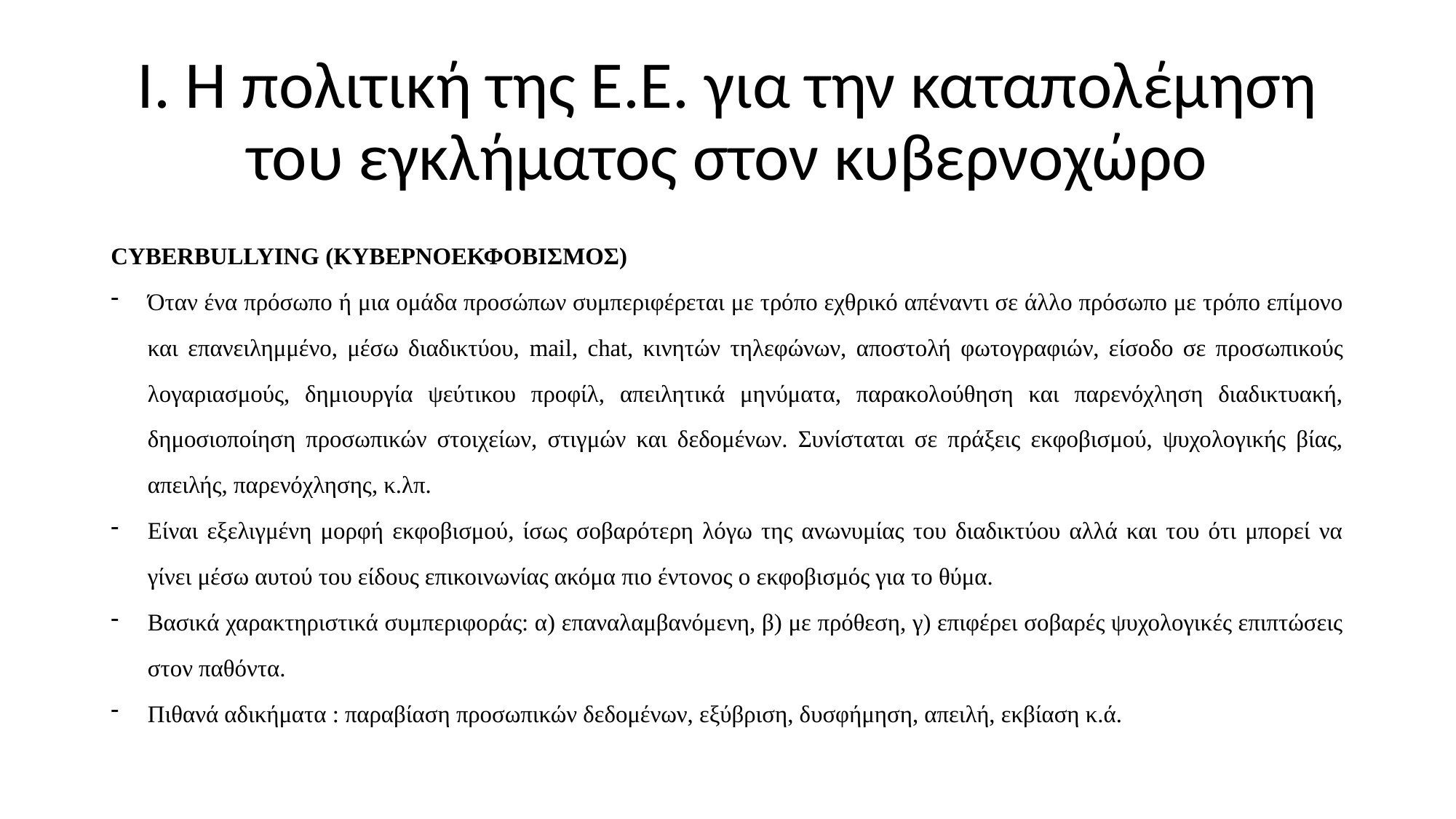

# Ι. Η πολιτική της Ε.Ε. για την καταπολέμηση του εγκλήματος στον κυβερνοχώρο
CYBERBULLYING (ΚΥΒΕΡΝΟΕΚΦΟΒΙΣΜΟΣ)
Όταν ένα πρόσωπο ή μια ομάδα προσώπων συμπεριφέρεται με τρόπο εχθρικό απέναντι σε άλλο πρόσωπο με τρόπο επίμονο και επανειλημμένο, μέσω διαδικτύου, mail, chat, κινητών τηλεφώνων, αποστολή φωτογραφιών, είσοδο σε προσωπικούς λογαριασμούς, δημιουργία ψεύτικου προφίλ, απειλητικά μηνύματα, παρακολούθηση και παρενόχληση διαδικτυακή, δημοσιοποίηση προσωπικών στοιχείων, στιγμών και δεδομένων. Συνίσταται σε πράξεις εκφοβισμού, ψυχολογικής βίας, απειλής, παρενόχλησης, κ.λπ.
Είναι εξελιγμένη μορφή εκφοβισμού, ίσως σοβαρότερη λόγω της ανωνυμίας του διαδικτύου αλλά και του ότι μπορεί να γίνει μέσω αυτού του είδους επικοινωνίας ακόμα πιο έντονος ο εκφοβισμός για το θύμα.
Βασικά χαρακτηριστικά συμπεριφοράς: α) επαναλαμβανόμενη, β) με πρόθεση, γ) επιφέρει σοβαρές ψυχολογικές επιπτώσεις στον παθόντα.
Πιθανά αδικήματα : παραβίαση προσωπικών δεδομένων, εξύβριση, δυσφήμηση, απειλή, εκβίαση κ.ά.